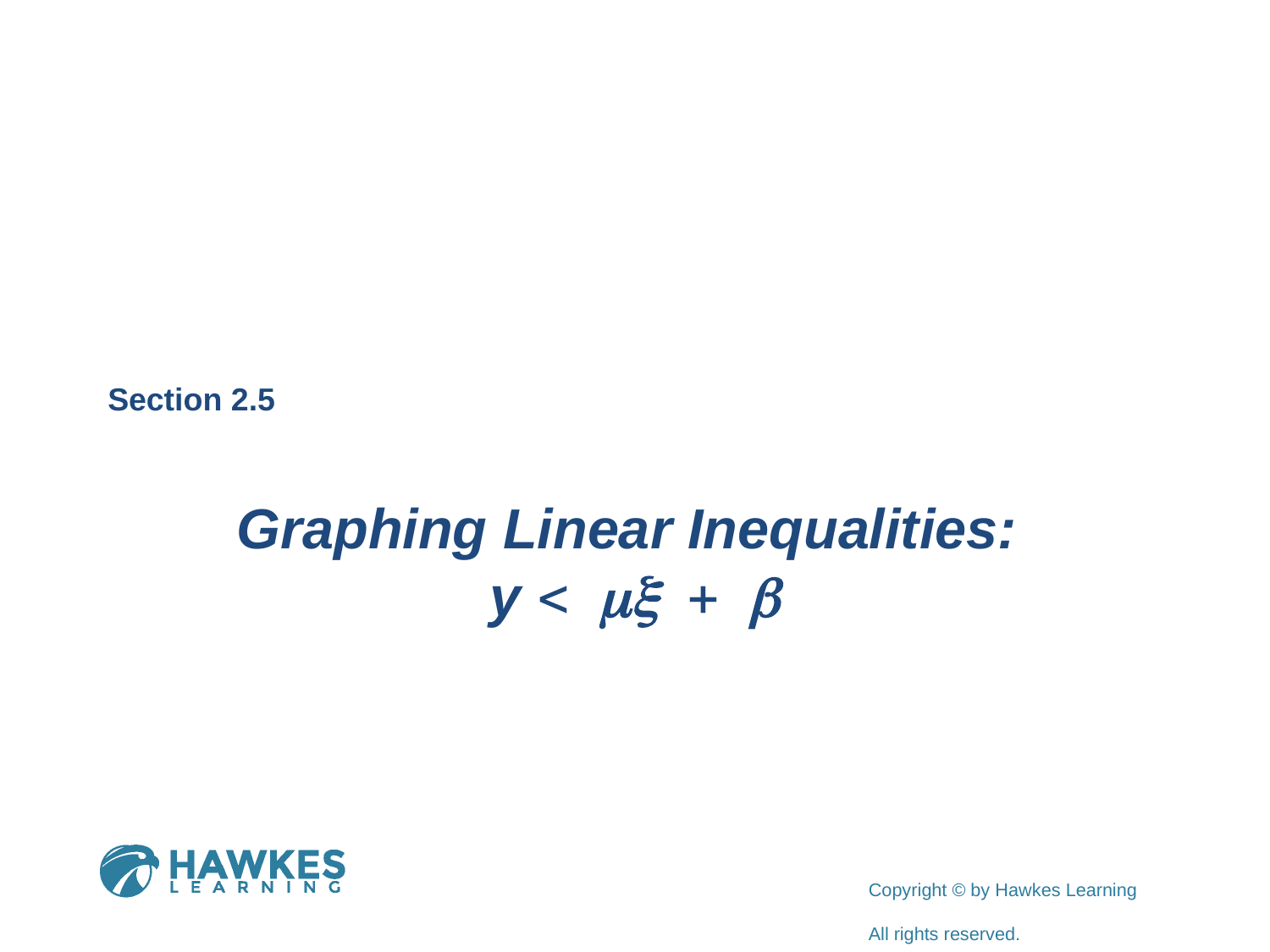

Section 2.5
Graphing Linear Inequalities:
y < mx + b